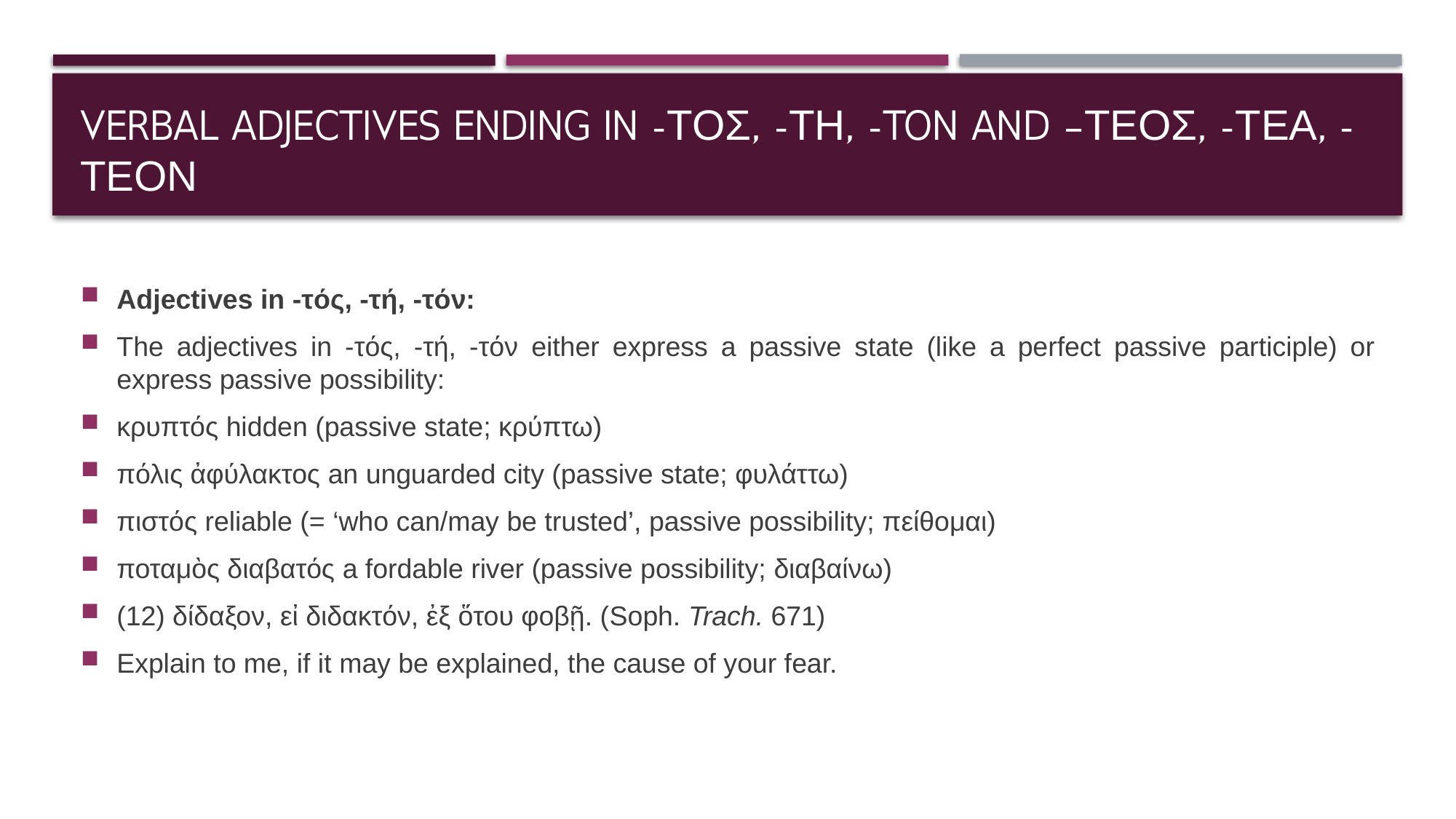

# Verbal Adjectives ending in -τος, -τη, -ton AND –ΤΕΟΣ, -ΤΕΑ, - ΤΕΟΝ
Adjectives in -τός, -τή, -τόν:
The adjectives in -τός, -τή, -τόν either express a passive state (like a perfect passive participle) or express passive possibility:
κρυπτός hidden (passive state; κρύπτω)
πόλις ἀφύλακτος an unguarded city (passive state; φυλάττω)
πιστός reliable (= ‘who can/may be trusted’, passive possibility; πείθομαι)
ποταμὸς διαβατός a fordable river (passive possibility; διαβαίνω)
(12) δίδαξον, εἰ διδακτόν, ἐξ ὅτου φοβῇ. (Soph. Trach. 671)
Explain to me, if it may be explained, the cause of your fear.